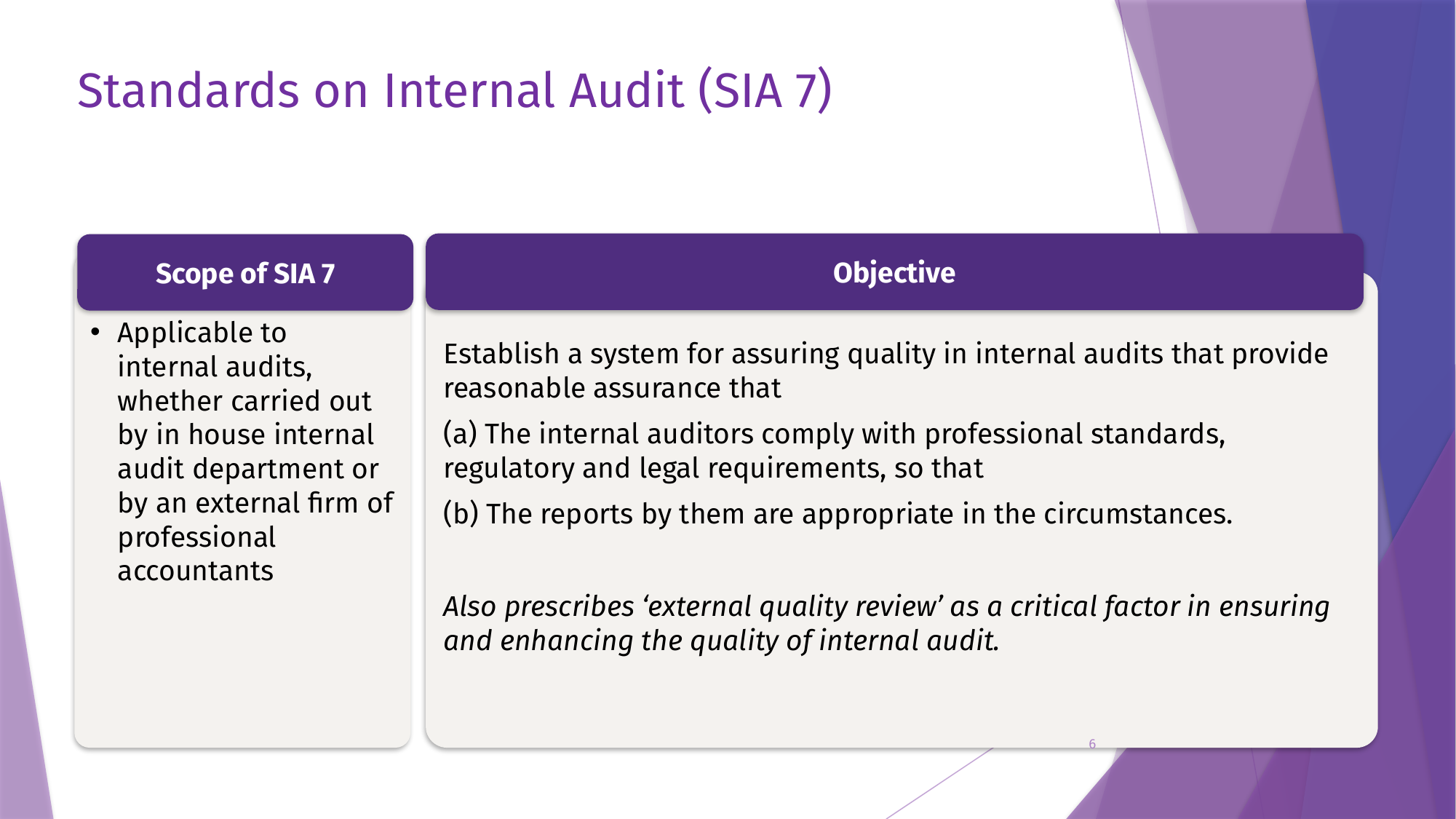

# Standards on Internal Audit (SIA 7)
Objective
Establish a system for assuring quality in internal audits that provide reasonable assurance that
(a) The internal auditors comply with professional standards, regulatory and legal requirements, so that
(b) The reports by them are appropriate in the circumstances.

Also prescribes ‘external quality review’ as a critical factor in ensuring and enhancing the quality of internal audit.
Scope of SIA 7
Applicable to internal audits, whether carried out by in house internal audit department or by an external firm of professional accountants
6